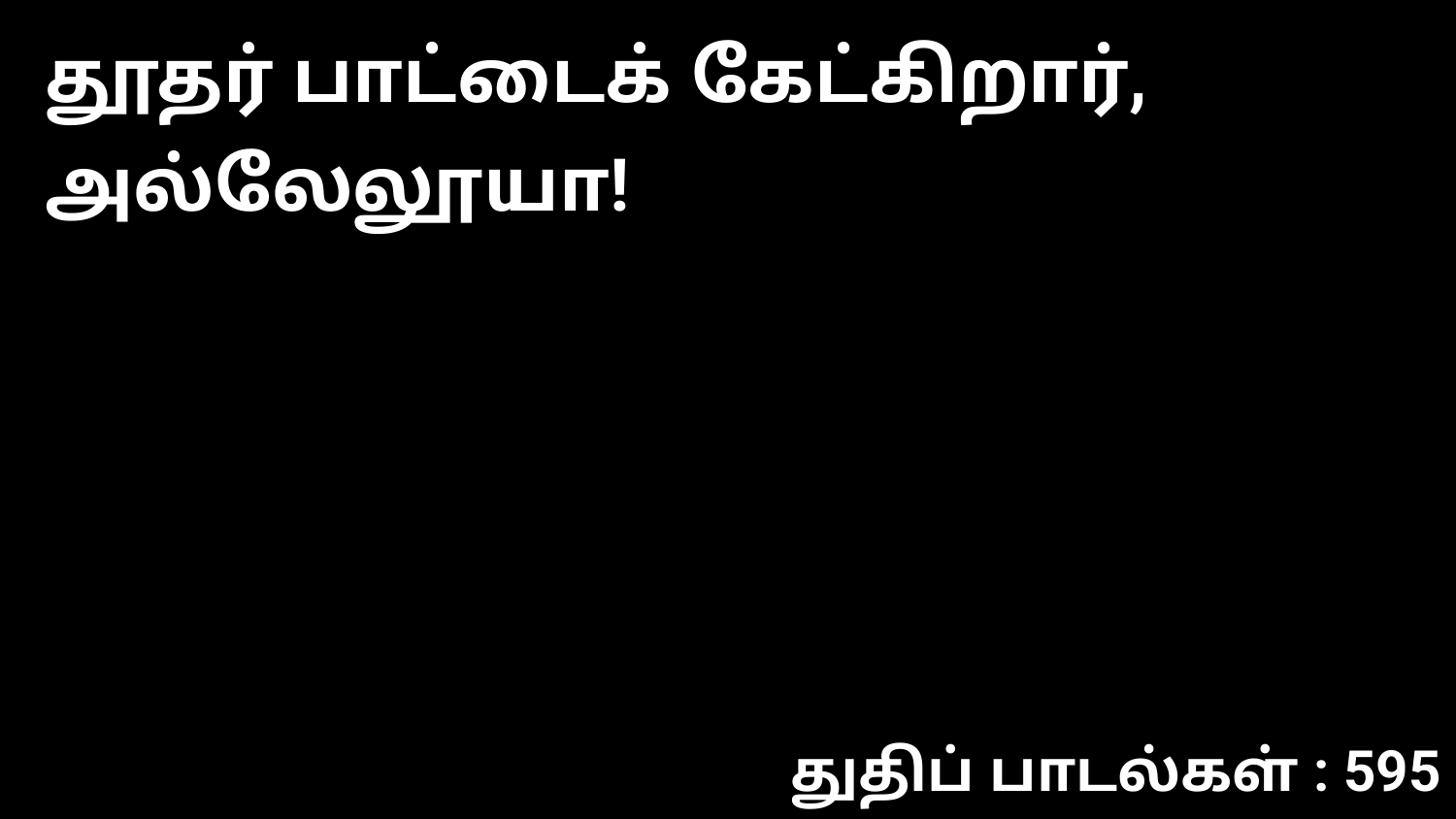

தூதர் பாட்டைக் கேட்கிறார், அல்லேலூயா!
துதிப் பாடல்கள் : 595